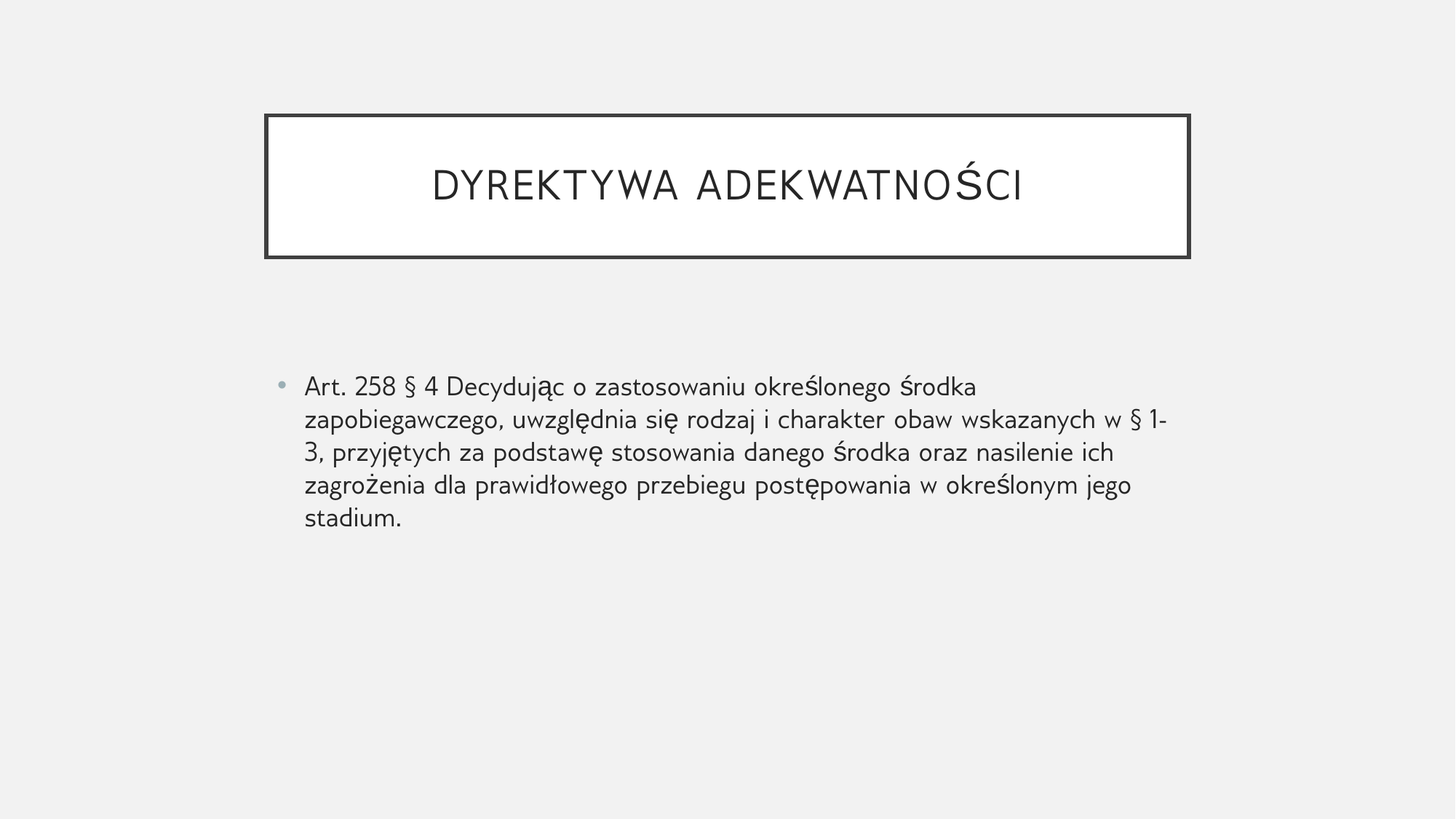

# Dyrektywa adekwatności

Art. 258 § 4 Decydując o zastosowaniu określonego środka zapobiegawczego, uwzględnia się rodzaj i charakter obaw wskazanych w § 1-3, przyjętych za podstawę stosowania danego środka oraz nasilenie ich zagrożenia dla prawidłowego przebiegu postępowania w określonym jego stadium.